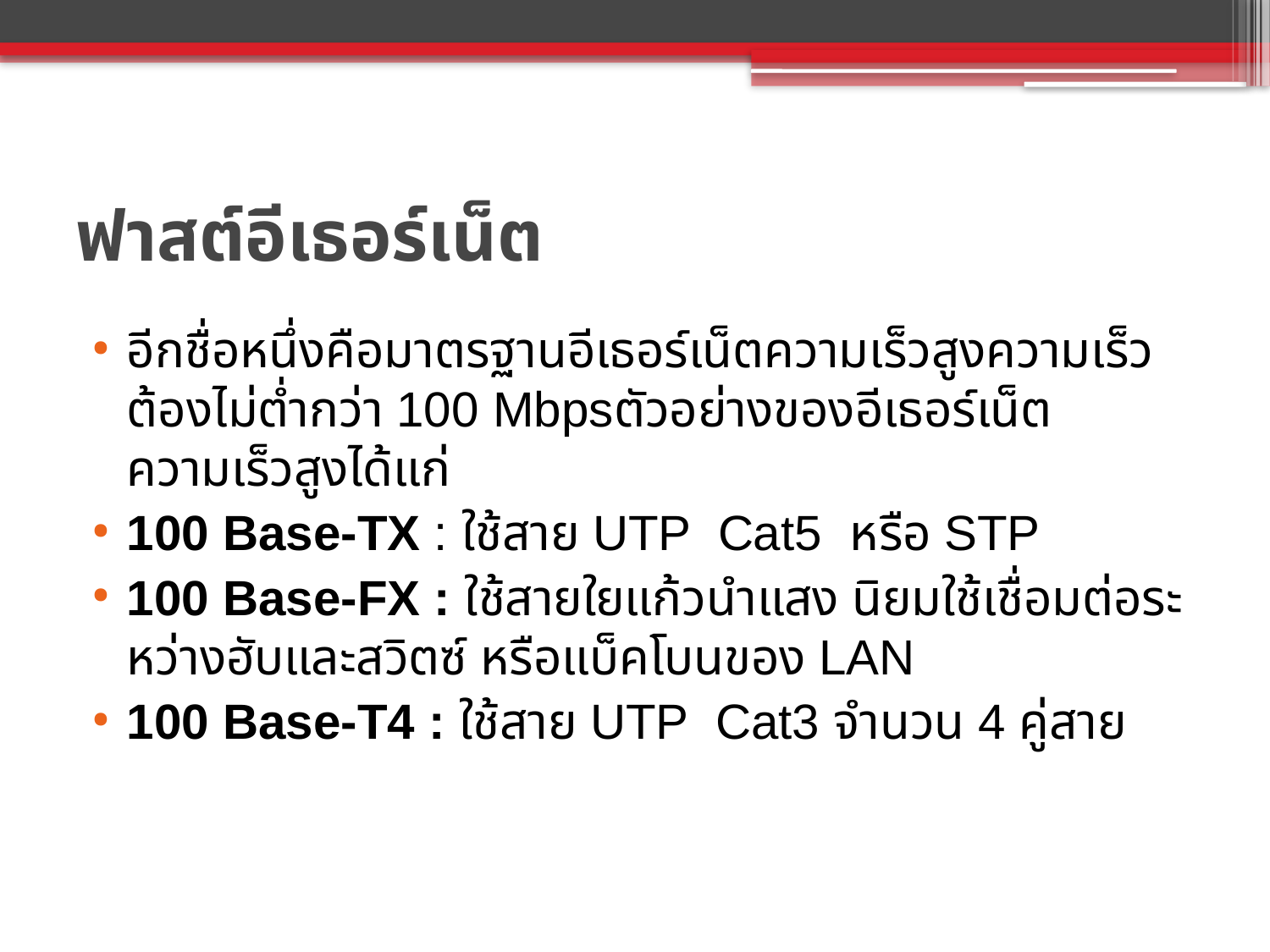

# ฟาสต์อีเธอร์เน็ต
อีกชื่อหนึ่งคือมาตรฐานอีเธอร์เน็ตความเร็วสูงความเร็วต้องไม่ต่ำกว่า 100 Mbpsตัวอย่างของอีเธอร์เน็ตความเร็วสูงได้แก่
100 Base-TX : ใช้สาย UTP  Cat5  หรือ STP
100 Base-FX : ใช้สายใยแก้วนำแสง นิยมใช้เชื่อมต่อระหว่างฮับและสวิตซ์ หรือแบ็คโบนของ LAN
100 Base-T4 : ใช้สาย UTP  Cat3 จำนวน 4 คู่สาย